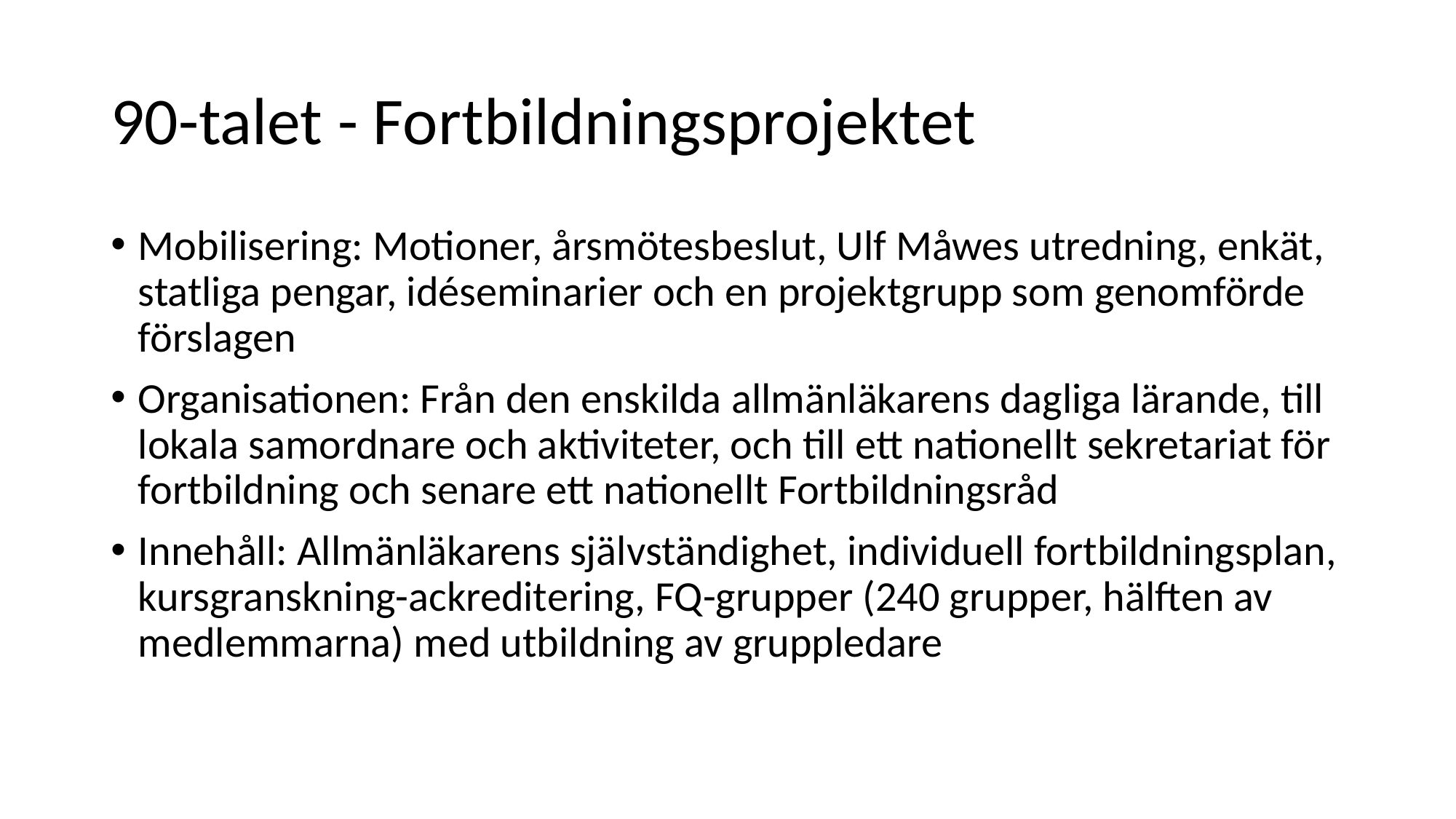

# 90-talet - Fortbildningsprojektet
Mobilisering: Motioner, årsmötesbeslut, Ulf Måwes utredning, enkät, statliga pengar, idéseminarier och en projektgrupp som genomförde förslagen
Organisationen: Från den enskilda allmänläkarens dagliga lärande, till lokala samordnare och aktiviteter, och till ett nationellt sekretariat för fortbildning och senare ett nationellt Fortbildningsråd
Innehåll: Allmänläkarens självständighet, individuell fortbildningsplan, kursgranskning-ackreditering, FQ-grupper (240 grupper, hälften av medlemmarna) med utbildning av gruppledare